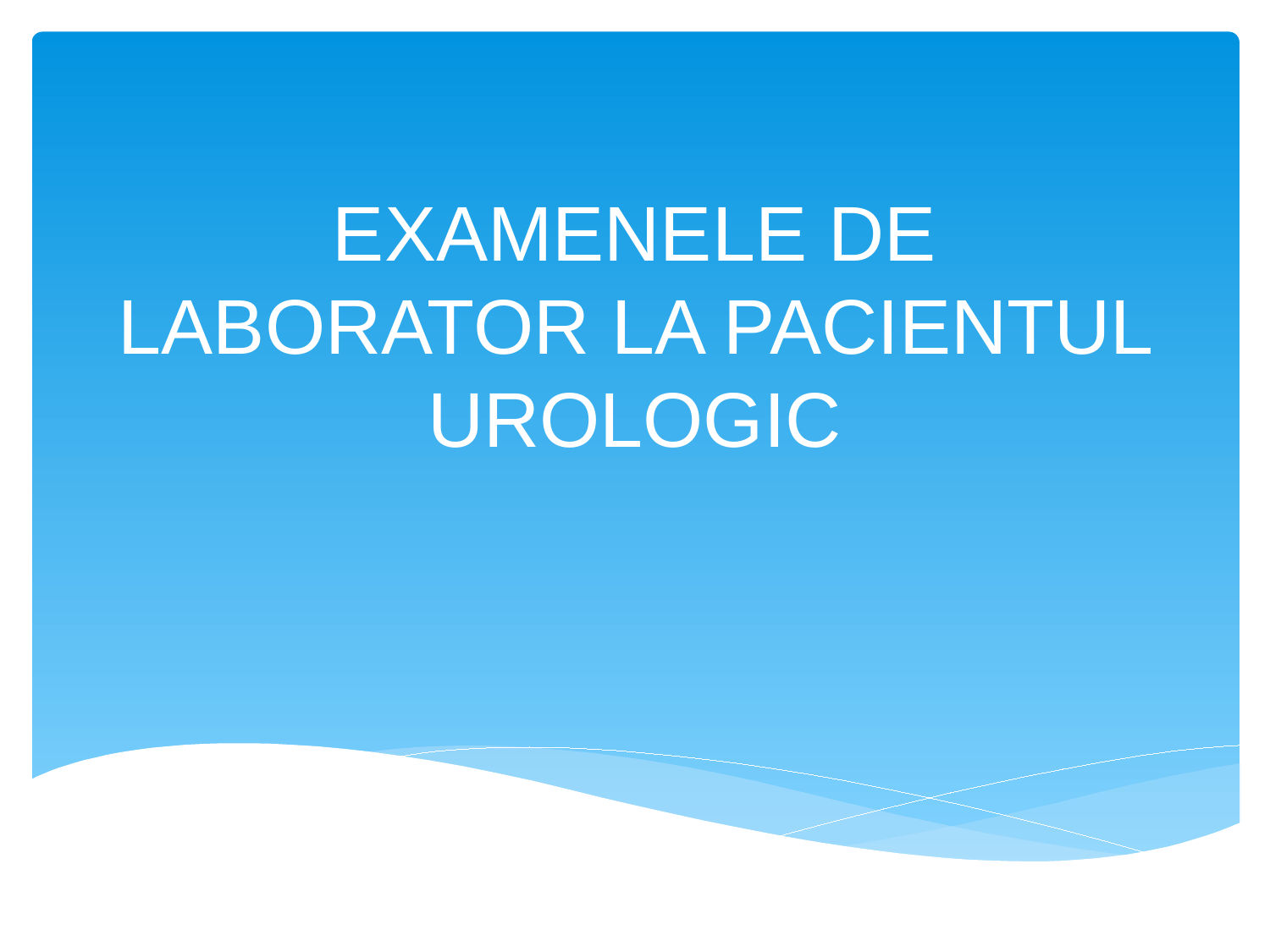

# EXAMENELE DE LABORATOR LA PACIENTUL UROLOGIC